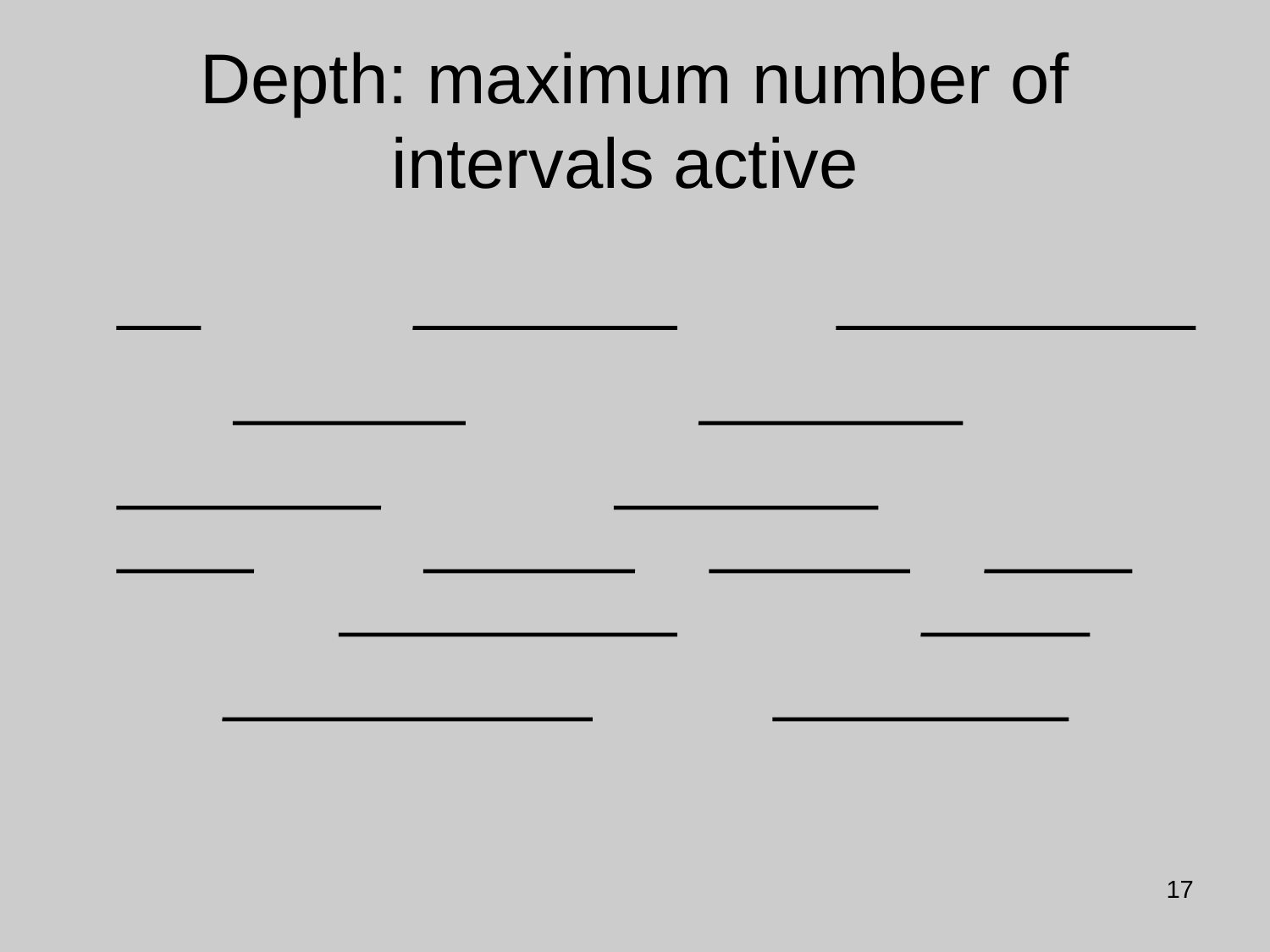

# Depth: maximum number of intervals active

17